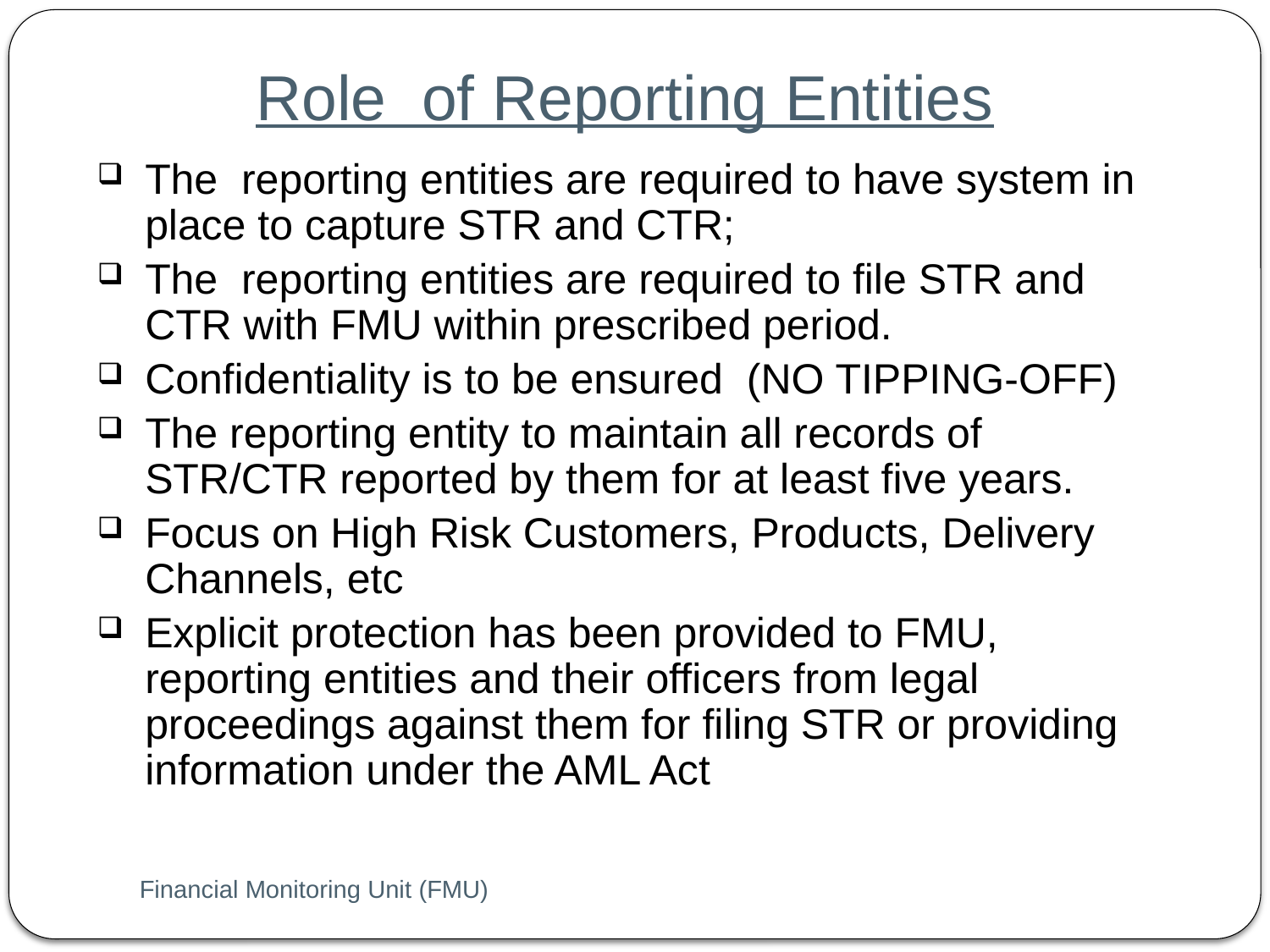

Role  of Reporting Entities
The  reporting entities are required to have system in place to capture STR and CTR;
The  reporting entities are required to file STR and CTR with FMU within prescribed period.
Confidentiality is to be ensured  (NO TIPPING-OFF)
The reporting entity to maintain all records of STR/CTR reported by them for at least five years.
Focus on High Risk Customers, Products, Delivery Channels, etc
Explicit protection has been provided to FMU, reporting entities and their officers from legal proceedings against them for filing STR or providing information under the AML Act
Financial Monitoring Unit (FMU)